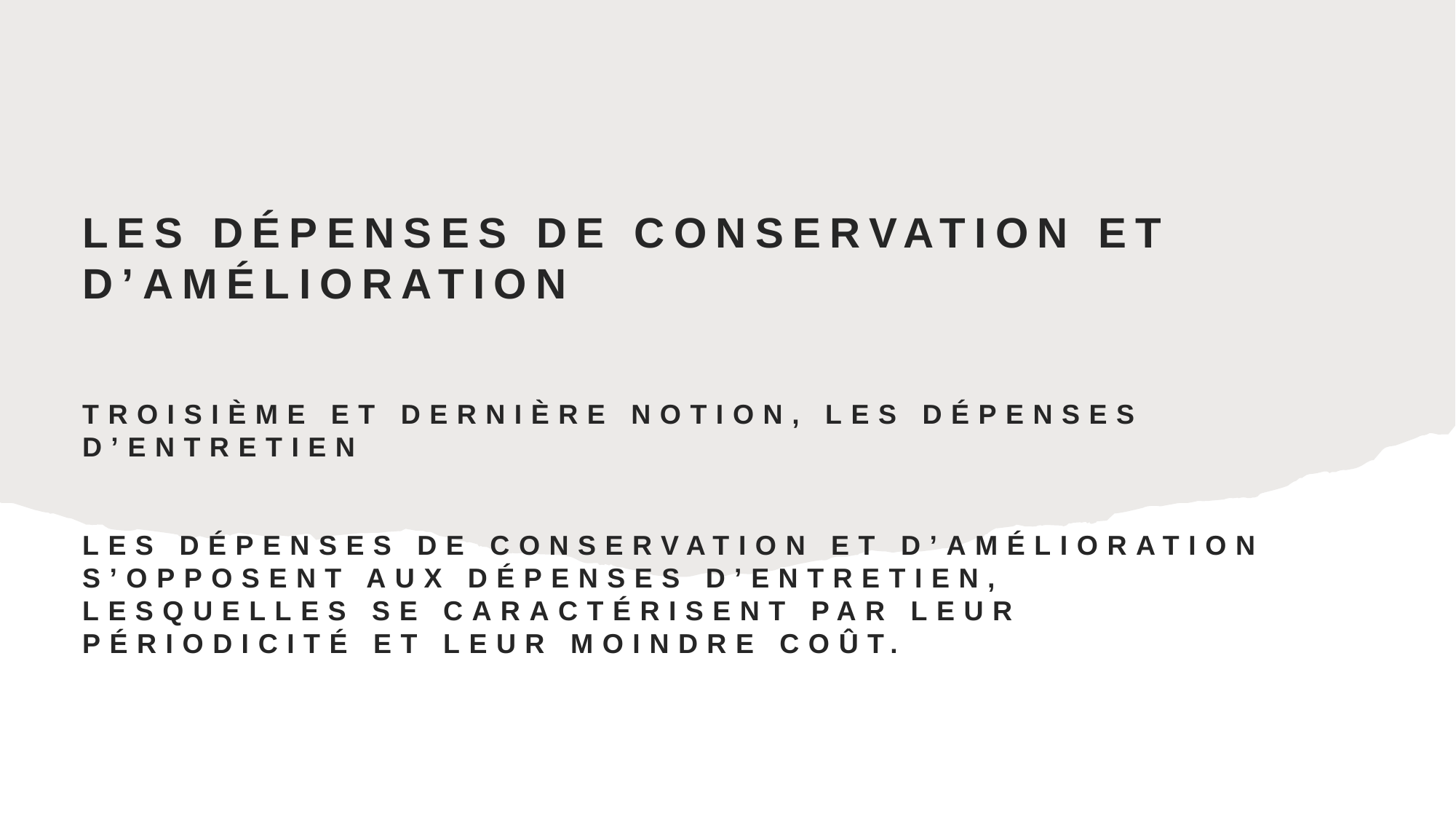

# Les dépenses de conservation et d’amélioration Troisième et dernière notion, les dépenses d’entretien Les dépenses de conservation et d’amélioration s’opposent aux dépenses d’entretien, lesquelles se caractérisent par leur périodicité et leur moindre coût.